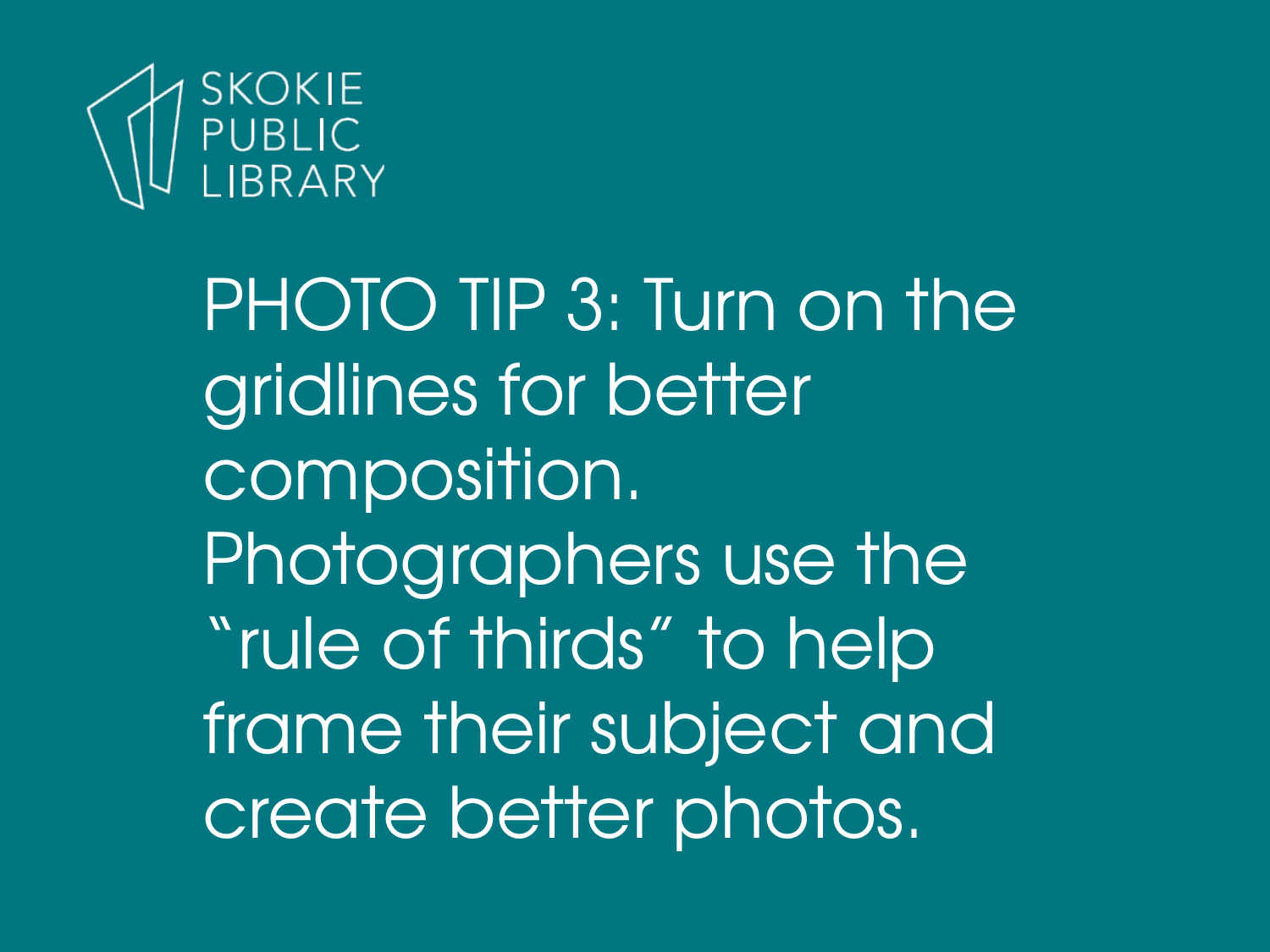

PHOTO TIP 3: Turn on the gridlines for better composition. Photographers use the “rule of thirds” to help frame their subject and create better photos.